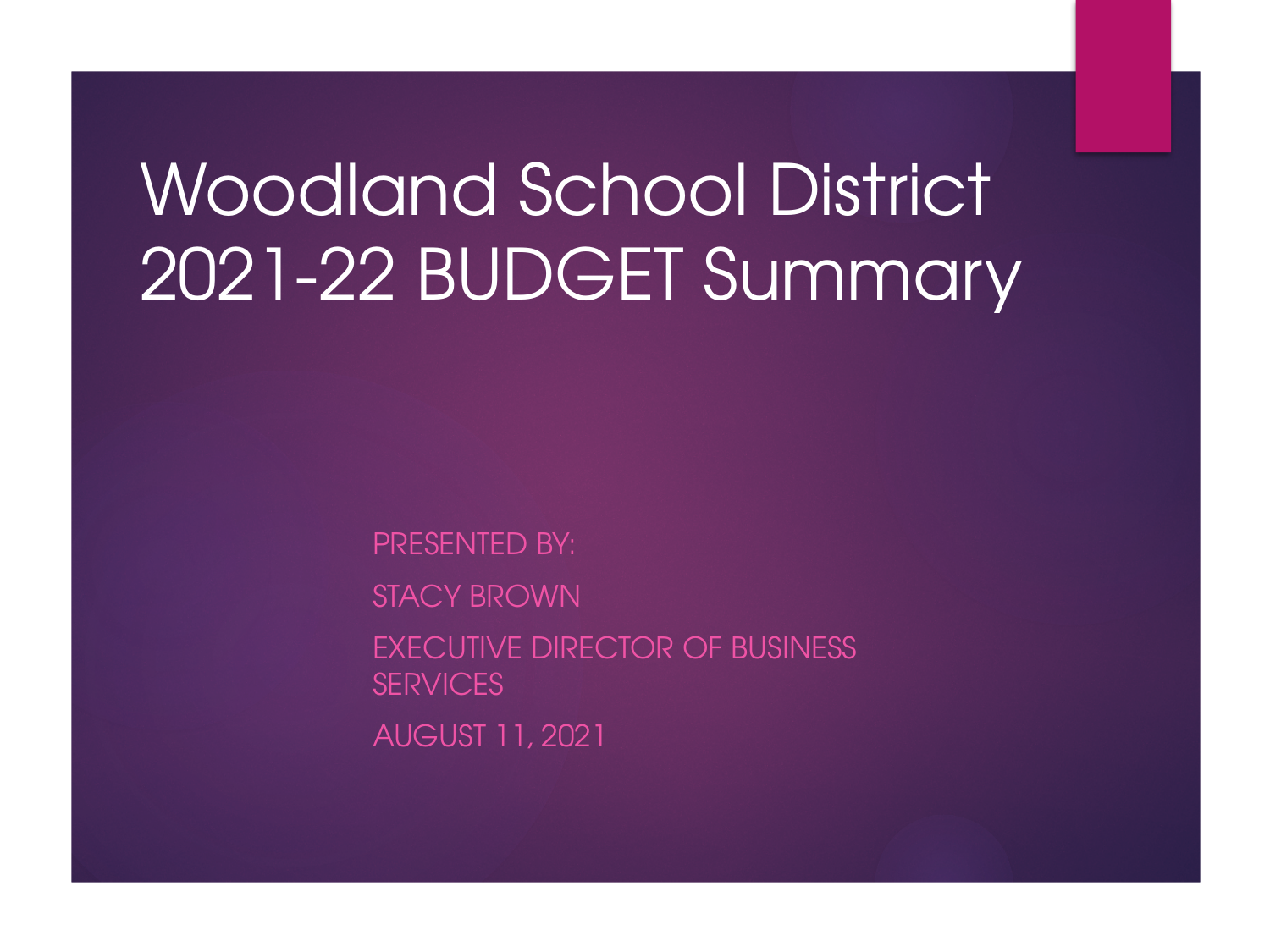

# Woodland School District 2021-22 BUDGET Summary
Presented by:
Stacy Brown
Executive Director of Business Services
August 11, 2021